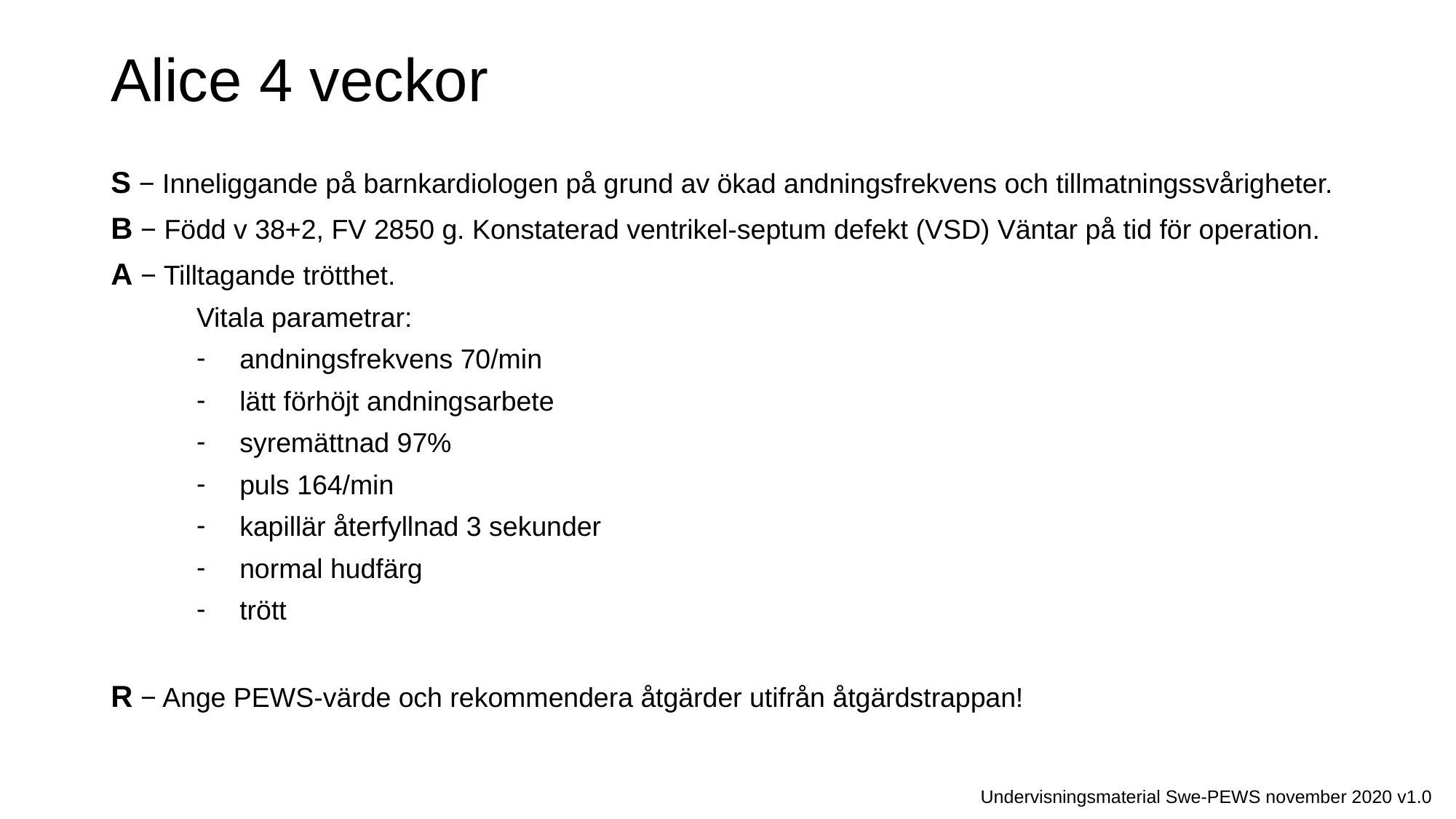

# Alice 4 veckor
S − Inneliggande på barnkardiologen på grund av ökad andningsfrekvens och tillmatningssvårigheter.
B − Född v 38+2, FV 2850 g. Konstaterad ventrikel-septum defekt (VSD) Väntar på tid för operation.
A − Tilltagande trötthet.
Vitala parametrar:
andningsfrekvens 70/min
lätt förhöjt andningsarbete
syremättnad 97%
puls 164/min
kapillär återfyllnad 3 sekunder
normal hudfärg
trött

R − Ange PEWS-värde och rekommendera åtgärder utifrån åtgärdstrappan!
Undervisningsmaterial Swe-PEWS november 2020 v1.0